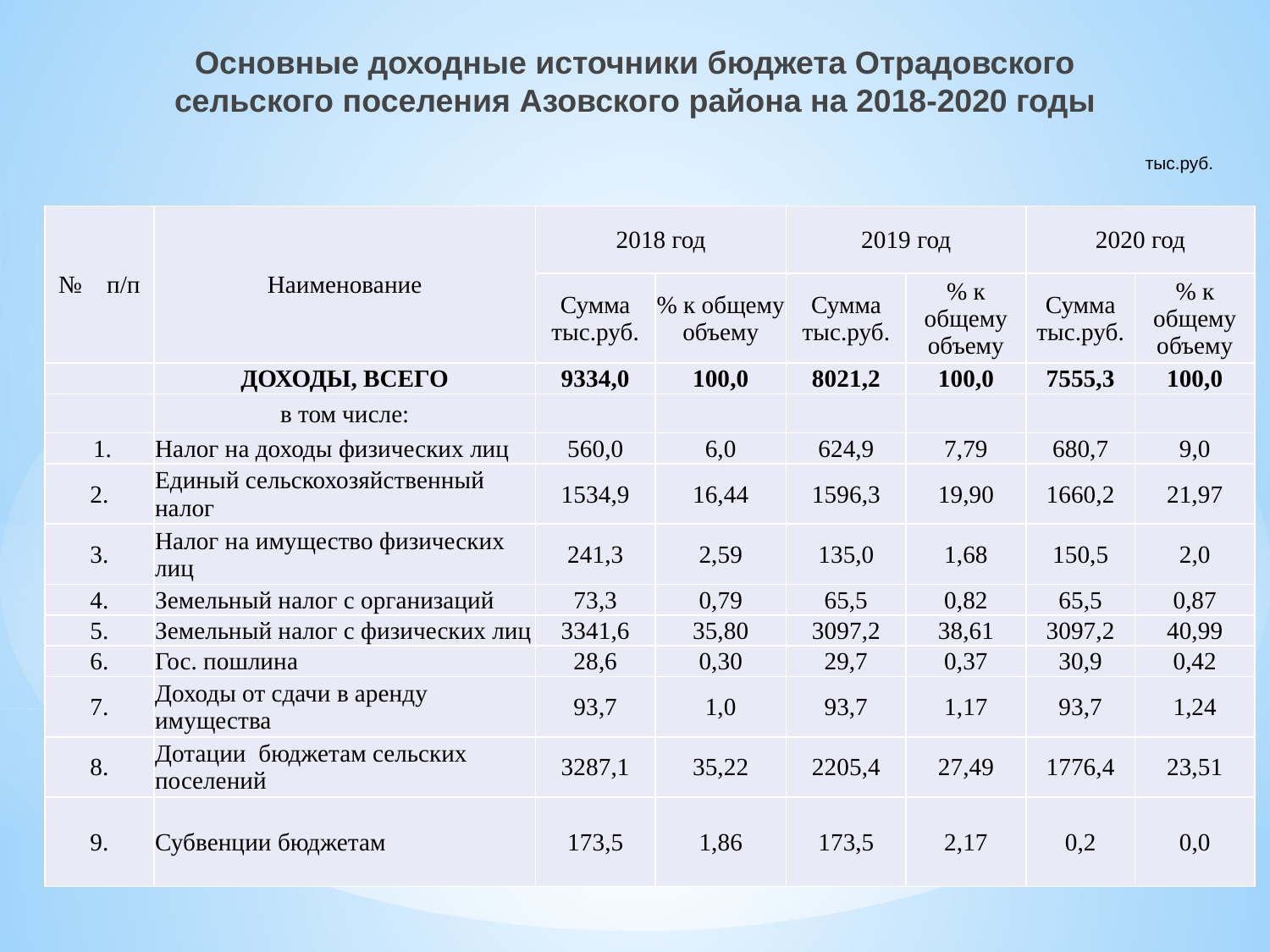

Основные доходные источники бюджета Отрадовского сельского поселения Азовского района на 2018-2020 годы
тыс.руб.
| № п/п | Наименование | 2018 год |  | 2019 год |  | 2020 год |  |
| --- | --- | --- | --- | --- | --- | --- | --- |
|  |  | Сумма тыс.руб. | % к общему объему | Сумма тыс.руб. | % к общему объему | Сумма тыс.руб. | % к общему объему |
|  | ДОХОДЫ, ВСЕГО | 9334,0 | 100,0 | 8021,2 | 100,0 | 7555,3 | 100,0 |
|  | в том числе: |  |  |  |  |  |  |
| 1. | Налог на доходы физических лиц | 560,0 | 6,0 | 624,9 | 7,79 | 680,7 | 9,0 |
| 2. | Единый сельскохозяйственный налог | 1534,9 | 16,44 | 1596,3 | 19,90 | 1660,2 | 21,97 |
| 3. | Налог на имущество физических лиц | 241,3 | 2,59 | 135,0 | 1,68 | 150,5 | 2,0 |
| 4. | Земельный налог с организаций | 73,3 | 0,79 | 65,5 | 0,82 | 65,5 | 0,87 |
| 5. | Земельный налог с физических лиц | 3341,6 | 35,80 | 3097,2 | 38,61 | 3097,2 | 40,99 |
| 6. | Гос. пошлина | 28,6 | 0,30 | 29,7 | 0,37 | 30,9 | 0,42 |
| 7. | Доходы от сдачи в аренду имущества | 93,7 | 1,0 | 93,7 | 1,17 | 93,7 | 1,24 |
| 8. | Дотации бюджетам сельских поселений | 3287,1 | 35,22 | 2205,4 | 27,49 | 1776,4 | 23,51 |
| 9. | Субвенции бюджетам | 173,5 | 1,86 | 173,5 | 2,17 | 0,2 | 0,0 |